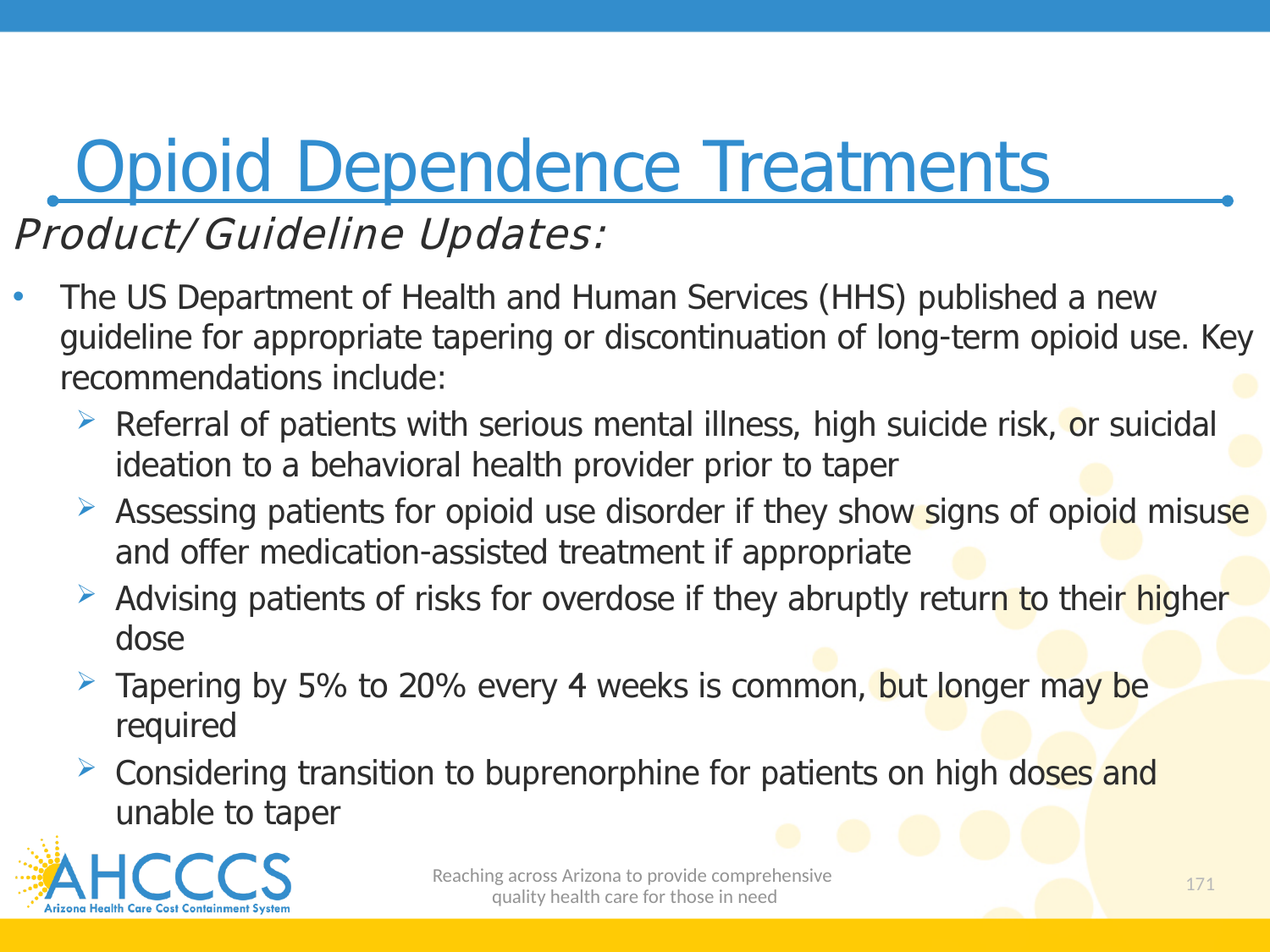

# Opioid Dependence Treatments
Product/Guideline Updates:
The US Department of Health and Human Services (HHS) published a new guideline for appropriate tapering or discontinuation of long-term opioid use. Key recommendations include:
Referral of patients with serious mental illness, high suicide risk, or suicidal ideation to a behavioral health provider prior to taper
Assessing patients for opioid use disorder if they show signs of opioid misuse and offer medication-assisted treatment if appropriate
Advising patients of risks for overdose if they abruptly return to their higher dose
Tapering by 5% to 20% every 4 weeks is common, but longer may be required
Considering transition to buprenorphine for patients on high doses and unable to taper
Reaching across Arizona to provide comprehensive
quality health care for those in need
171